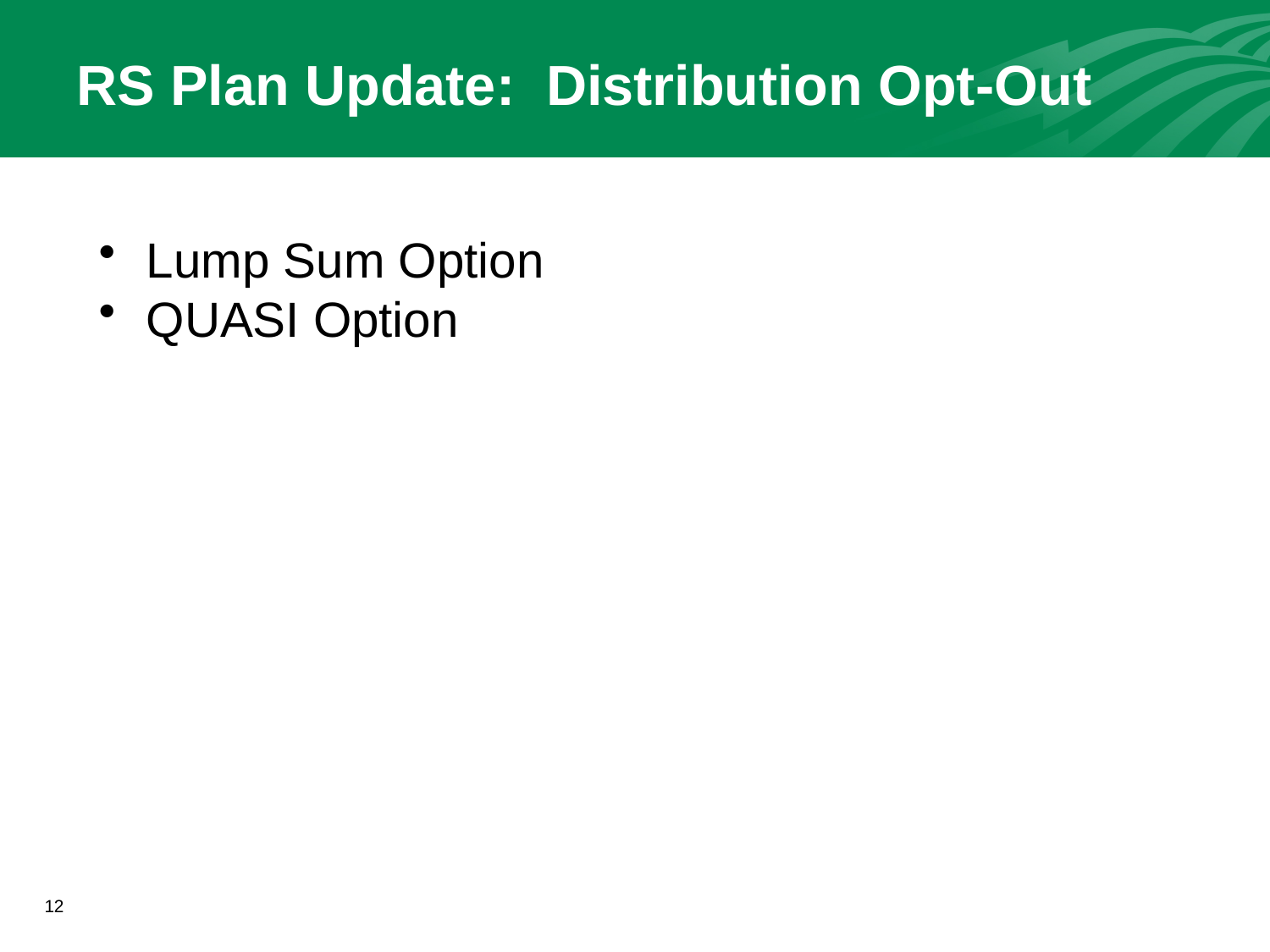

# RS Plan Update:  Distribution Opt-Out
Lump Sum Option
QUASI Option

12